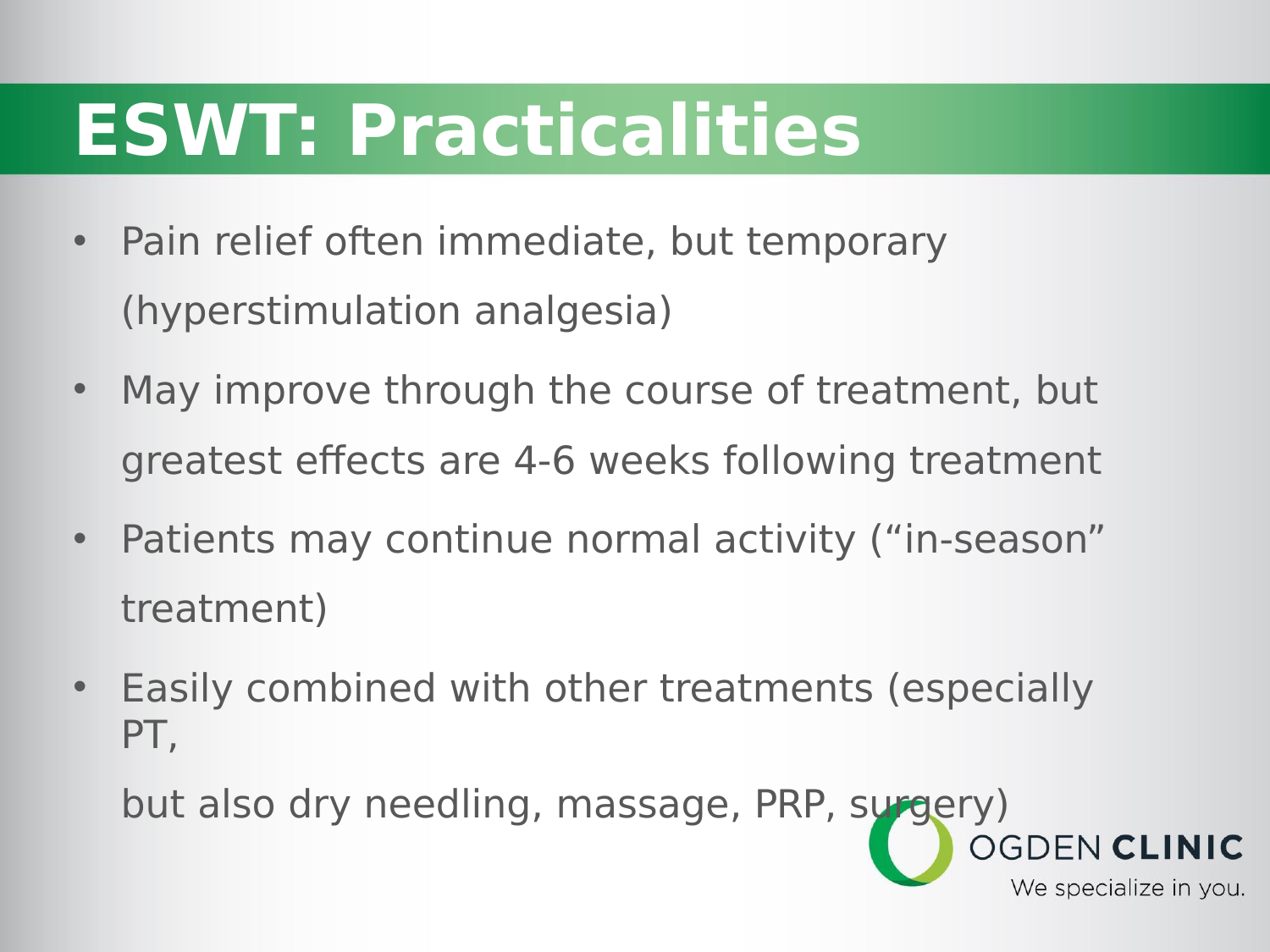

# ESWT: Practicalities
Pain relief often immediate, but temporary (hyperstimulation analgesia)
May improve through the course of treatment, but greatest effects are 4-6 weeks following treatment
Patients may continue normal activity (“in-season” treatment)
Easily combined with other treatments (especially PT,
but also dry needling, massage, PRP, surgery)